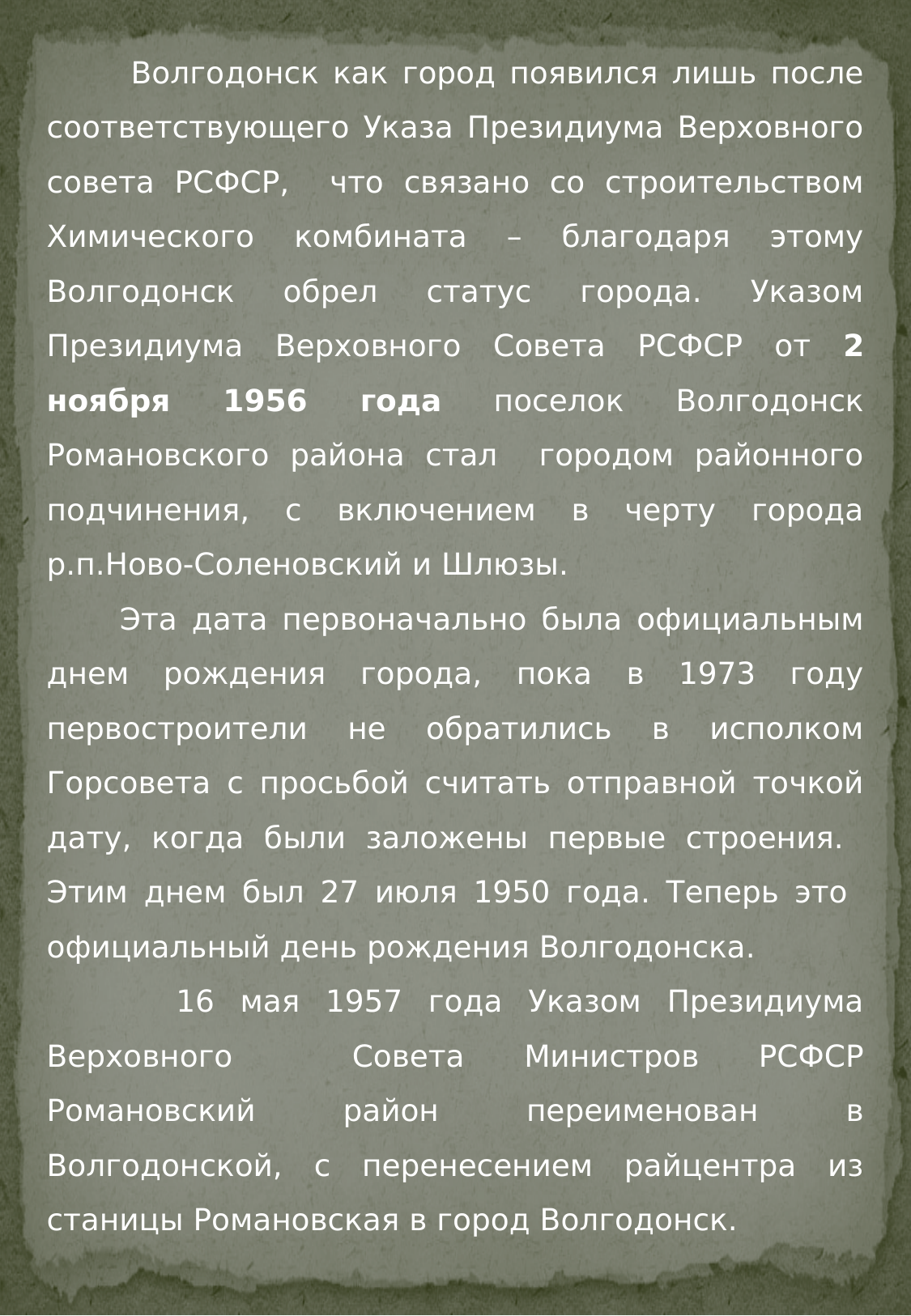

Волгодонск как город появился лишь после соответствующего Указа Президиума Верховного совета РСФСР,  что связано со строительством Химического комбината – благодаря этому Волгодонск обрел статус города. Указом Президиума Верховного Совета РСФСР от 2 ноября 1956 года поселок Волгодонск Романовского района стал  городом районного подчинения, с включением в черту города р.п.Ново-Соленовский и Шлюзы.
     Эта дата первоначально была официальным днем рождения города, пока в 1973 году первостроители не обратились в исполком Горсовета с просьбой считать отправной точкой дату, когда были заложены первые строения.  Этим днем был 27 июля 1950 года. Теперь это  официальный день рождения Волгодонска.
     16 мая 1957 года Указом Президиума Верховного  Совета Министров РСФСР Романовский район переименован в Волгодонской, с перенесением райцентра из станицы Романовская в город Волгодонск.